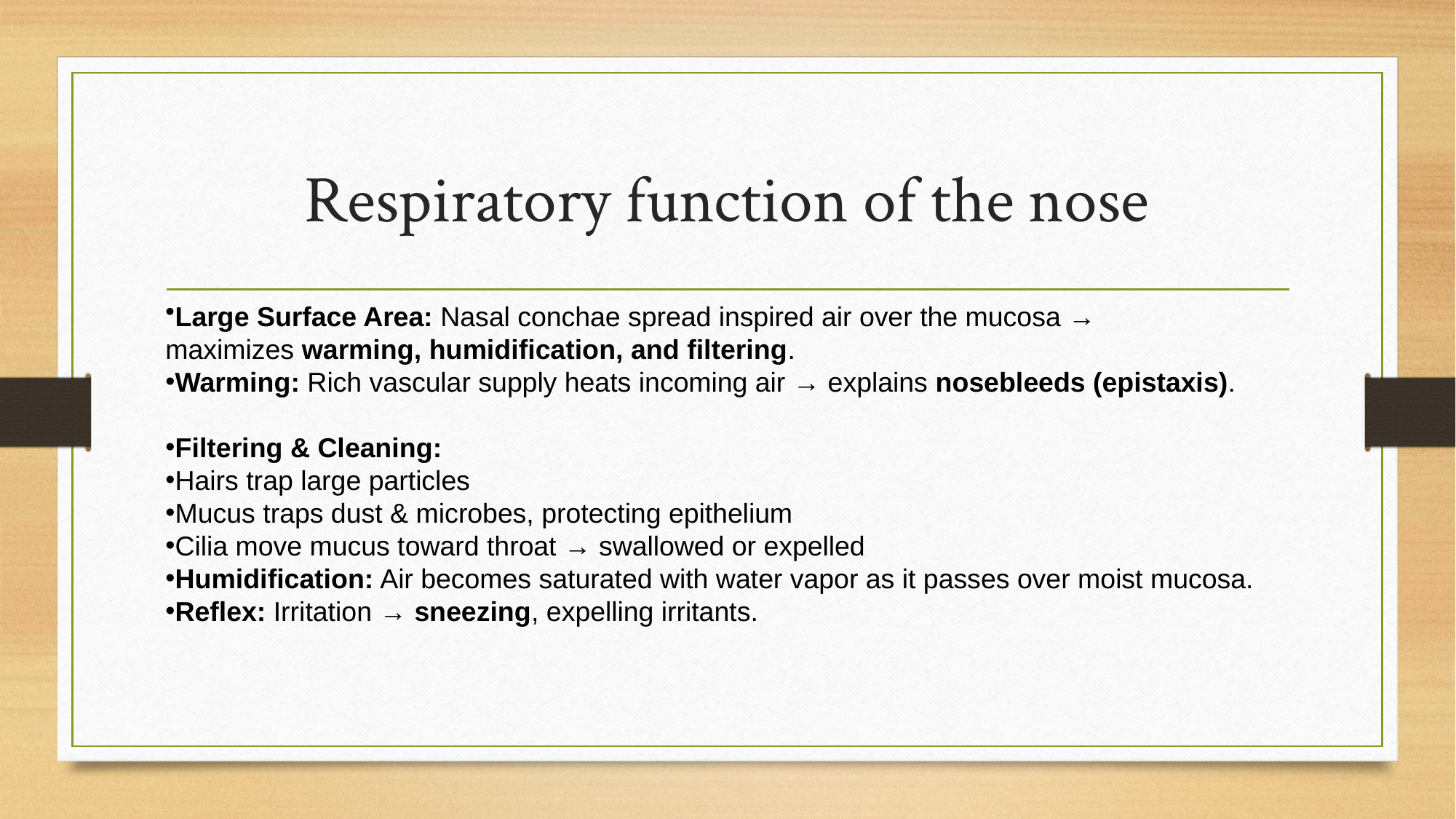

# Respiratory function of the nose
Large Surface Area: Nasal conchae spread inspired air over the mucosa →
maximizes warming, humidification, and filtering.
Warming: Rich vascular supply heats incoming air → explains nosebleeds (epistaxis).

Filtering & Cleaning:
Hairs trap large particles
Mucus traps dust & microbes, protecting epithelium
Cilia move mucus toward throat → swallowed or expelled
Humidification: Air becomes saturated with water vapor as it passes over moist mucosa.
Reflex: Irritation → sneezing, expelling irritants.